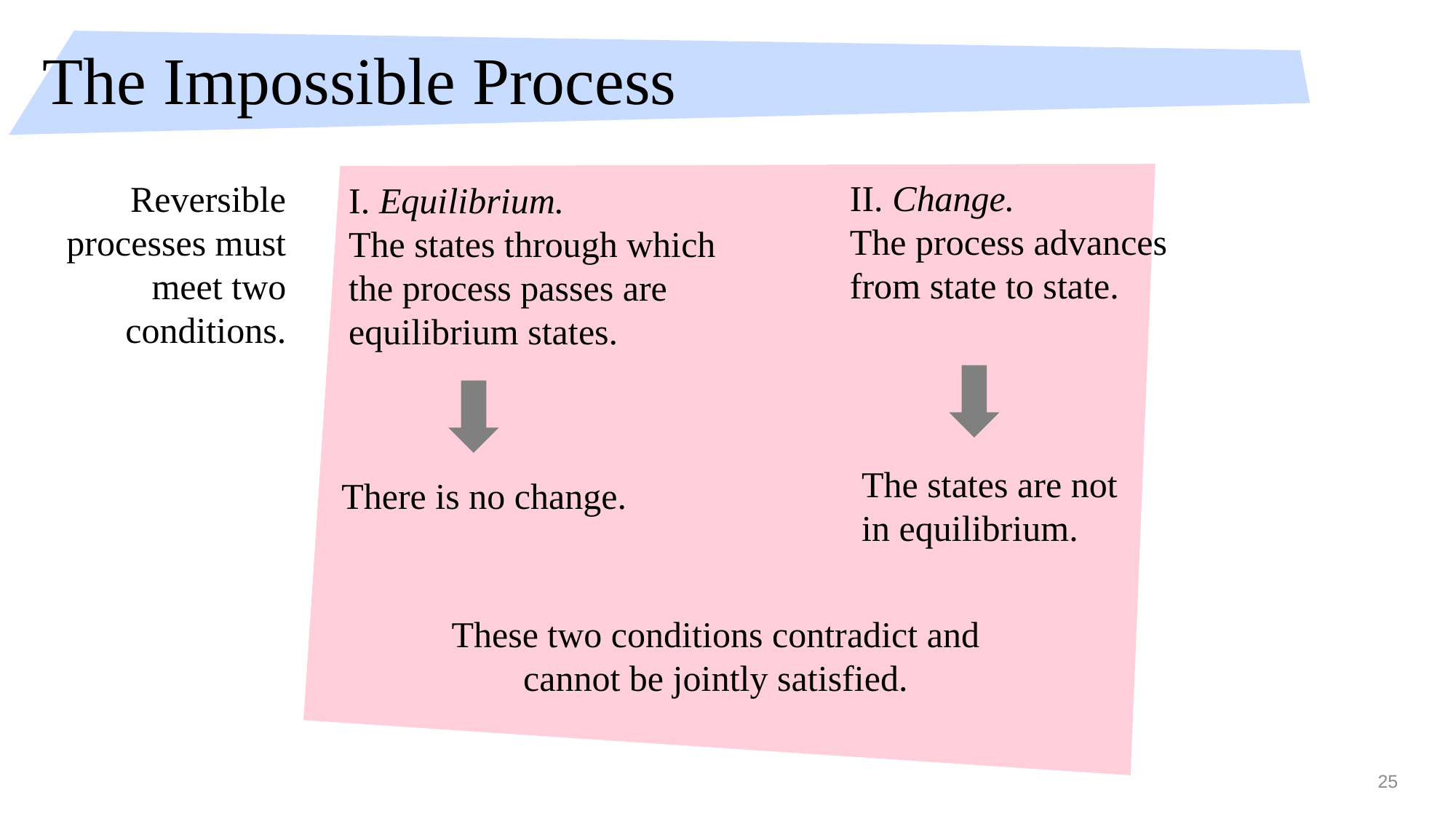

# The Impossible Process

These two conditions contradict and cannot be jointly satisfied.
II. Change.
The process advances from state to state.
Reversible processes must meet two conditions.
I. Equilibrium.
The states through which the process passes are equilibrium states.

The states are not in equilibrium.

There is no change.
25